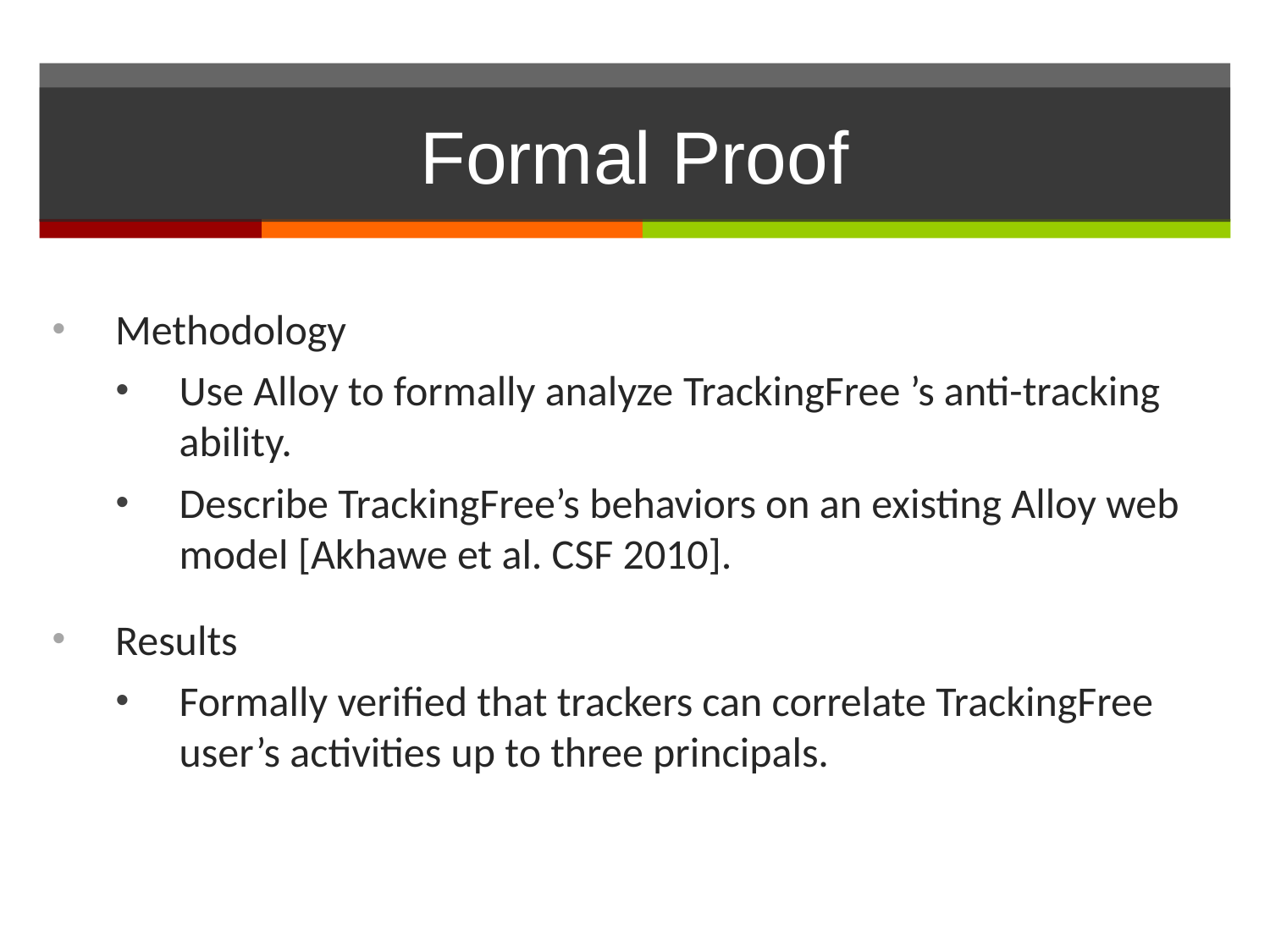

# Formal Proof
Methodology
Use Alloy to formally analyze TrackingFree ’s anti-tracking ability.
Describe TrackingFree’s behaviors on an existing Alloy web model [Akhawe et al. CSF 2010].
Results
Formally verified that trackers can correlate TrackingFree user’s activities up to three principals.